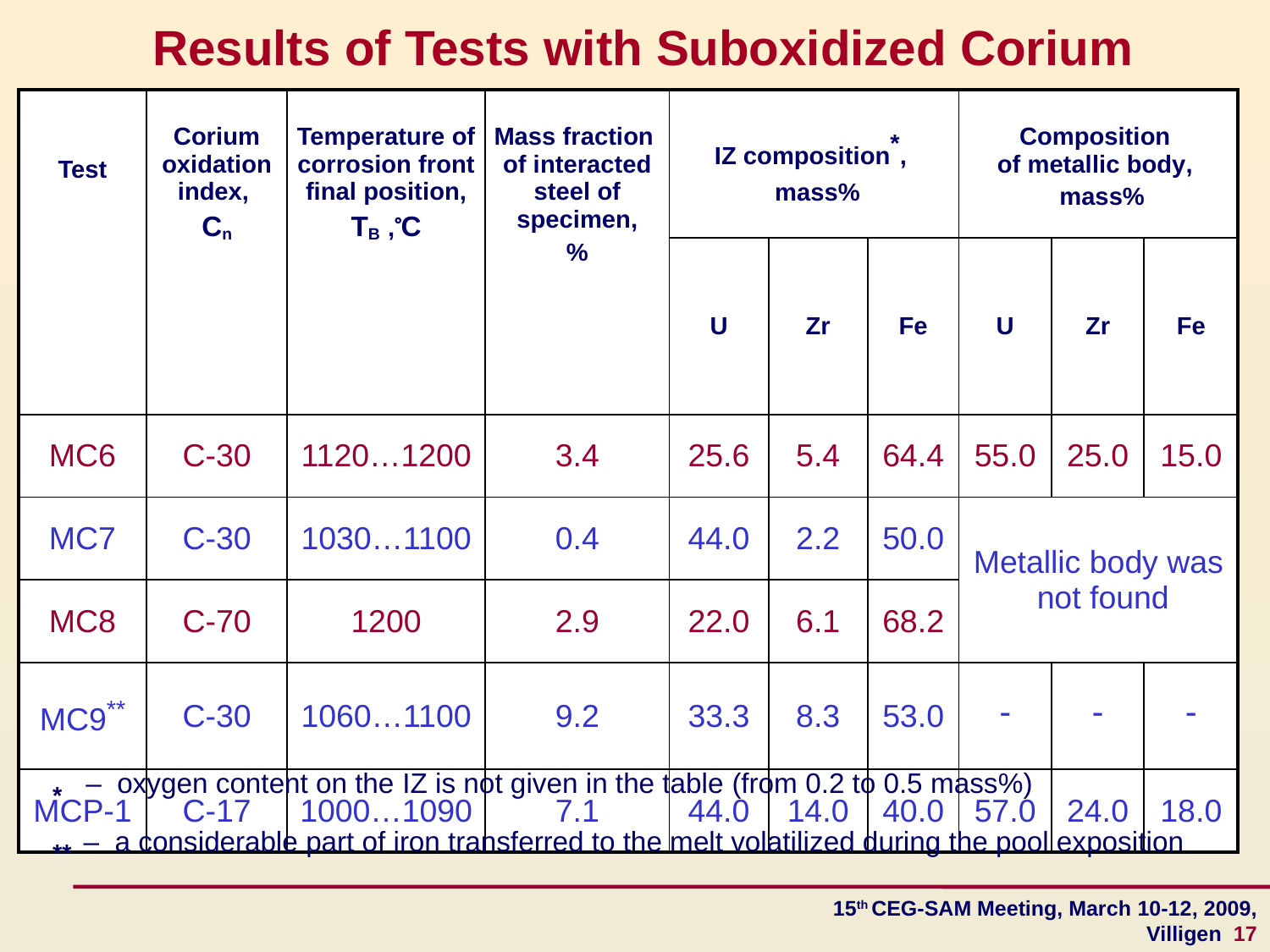

Results of Tests with Suboxidized Corium
| Test | Corium oxidation index, Сn | Temperature of corrosion front final position, TB ,°С | Mass fraction of interacted steel of specimen, % | IZ composition\*, mass% |  |  | Composition of metallic body, mass% |  |  |
| --- | --- | --- | --- | --- | --- | --- | --- | --- | --- |
|  |  |  |  | U | Zr | Fe | U | Zr | Fe |
| МС6 | С-30 | 1120…1200 | 3.4 | 25.6 | 5.4 | 64.4 | 55.0 | 25.0 | 15.0 |
| МС7 | С-30 | 1030…1100 | 0.4 | 44.0 | 2.2 | 50.0 | Metallic body was not found |  |  |
| МС8 | С-70 | 1200 | 2.9 | 22.0 | 6.1 | 68.2 |  |  |  |
| МС9\*\* | С-30 | 1060…1100 | 9.2 | 33.3 | 8.3 | 53.0 | − | − | − |
| МСР-1 | С-17 | 1000…1090 | 7.1 | 44.0 | 14.0 | 40.0 | 57.0 | 24.0 | 18.0 |

*  –  oxygen content on the IZ is not given in the table (from 0.2 to 0.5 mass%)
** –  a considerable part of iron transferred to the melt volatilized during the pool exposition
15th CEG-SAM Meeting, March 10-12, 2009, Villigen  17